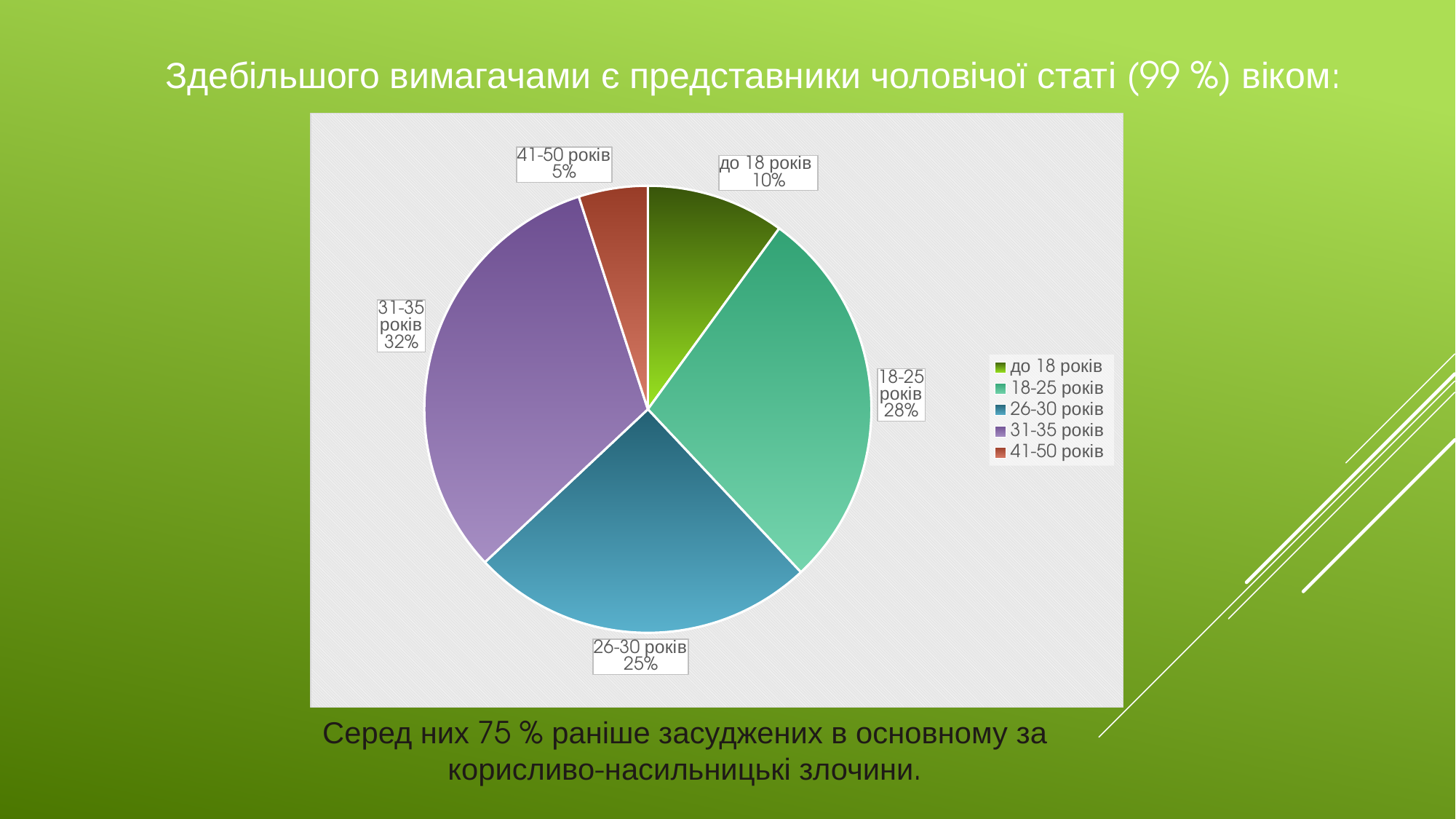

Здебільшого вимагачами є представники чоловічої статі (99 %) віком:

### Chart

| Category | Продажи |
|---|---|
| до 18 років  | 10.0 |
| 18-25 років | 28.0 |
| 26-30 років | 25.0 |
| 31-35 років | 32.0 |
| 41-50 років | 5.0 |
Серед них 75 % раніше засуджених в основному за корисливо-насильницькі злочини.